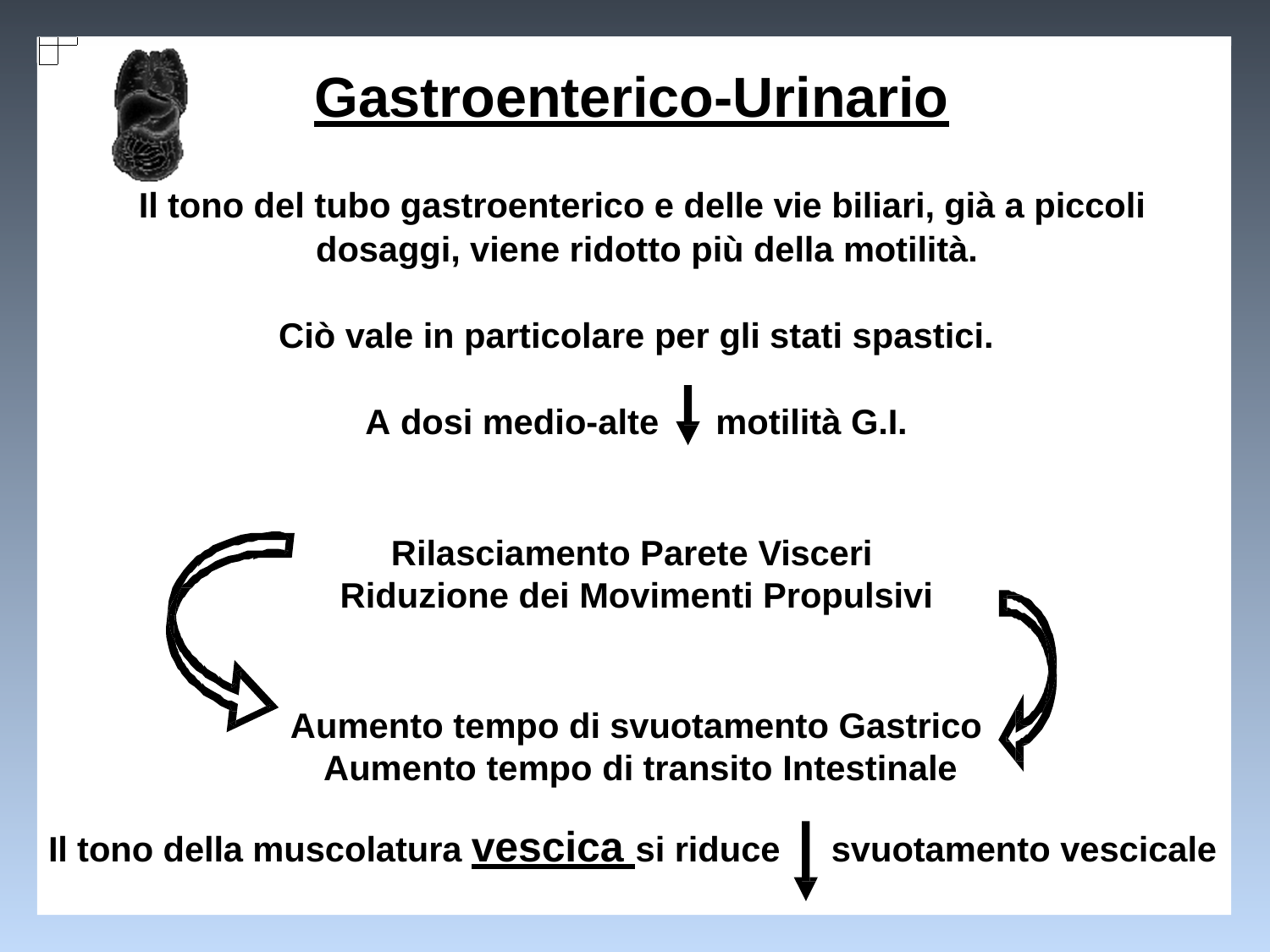

# Gastroenterico-Urinario

Il tono del tubo gastroenterico e delle vie biliari, già a piccoli  dosaggi, viene ridotto più della motilità.

Ciò vale in particolare per gli stati spastici.

A dosi medio-alte	motilità G.I.

Rilasciamento Parete Visceri  Riduzione dei Movimenti Propulsivi

Aumento tempo di svuotamento Gastrico  Aumento tempo di transito Intestinale

Il tono della muscolatura vescica si riduce

svuotamento vescicale